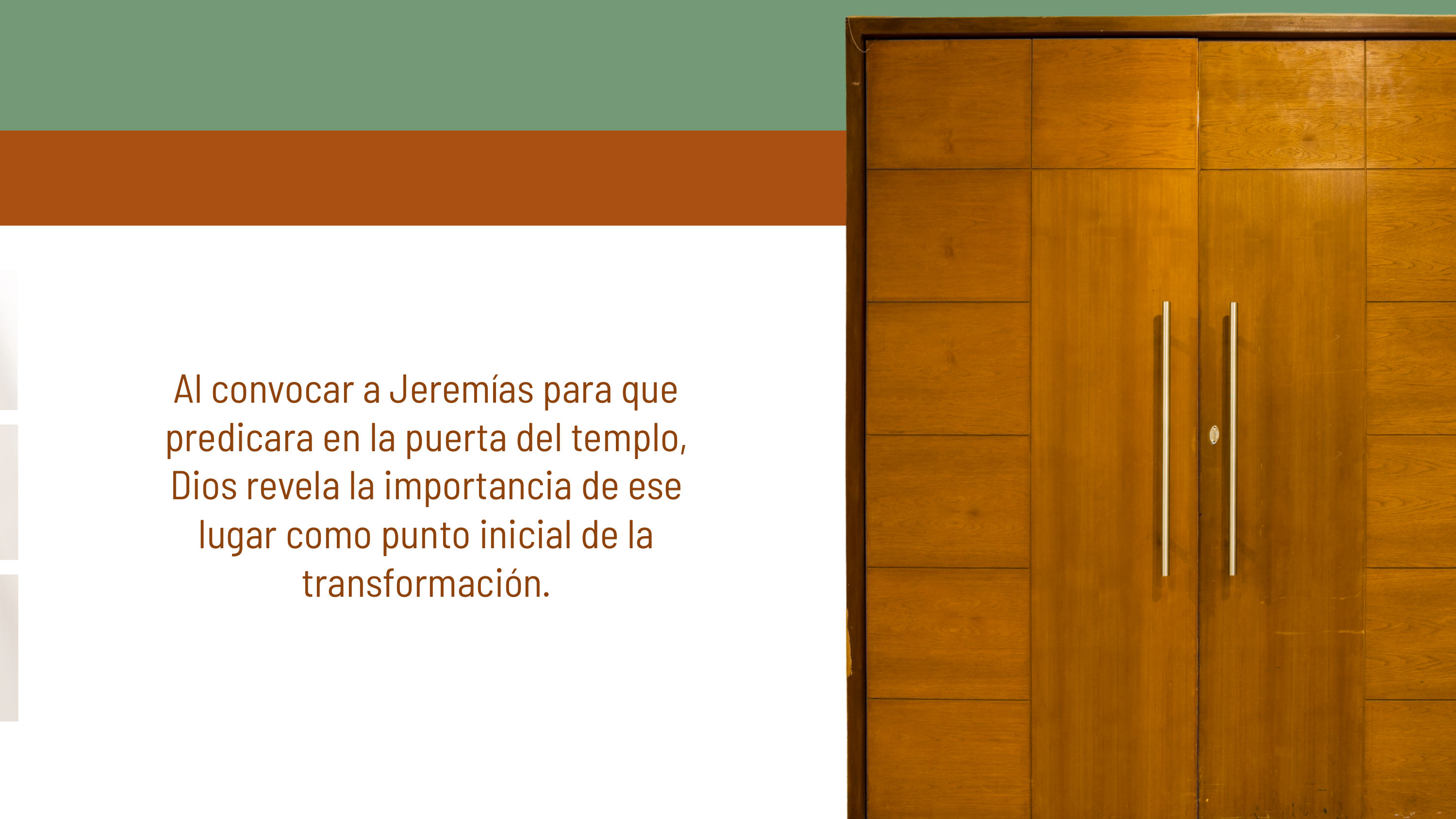

Al convocar a Jeremías para que predicara en la puerta del templo, Dios revela la importancia de ese lugar como punto inicial de la transformación.